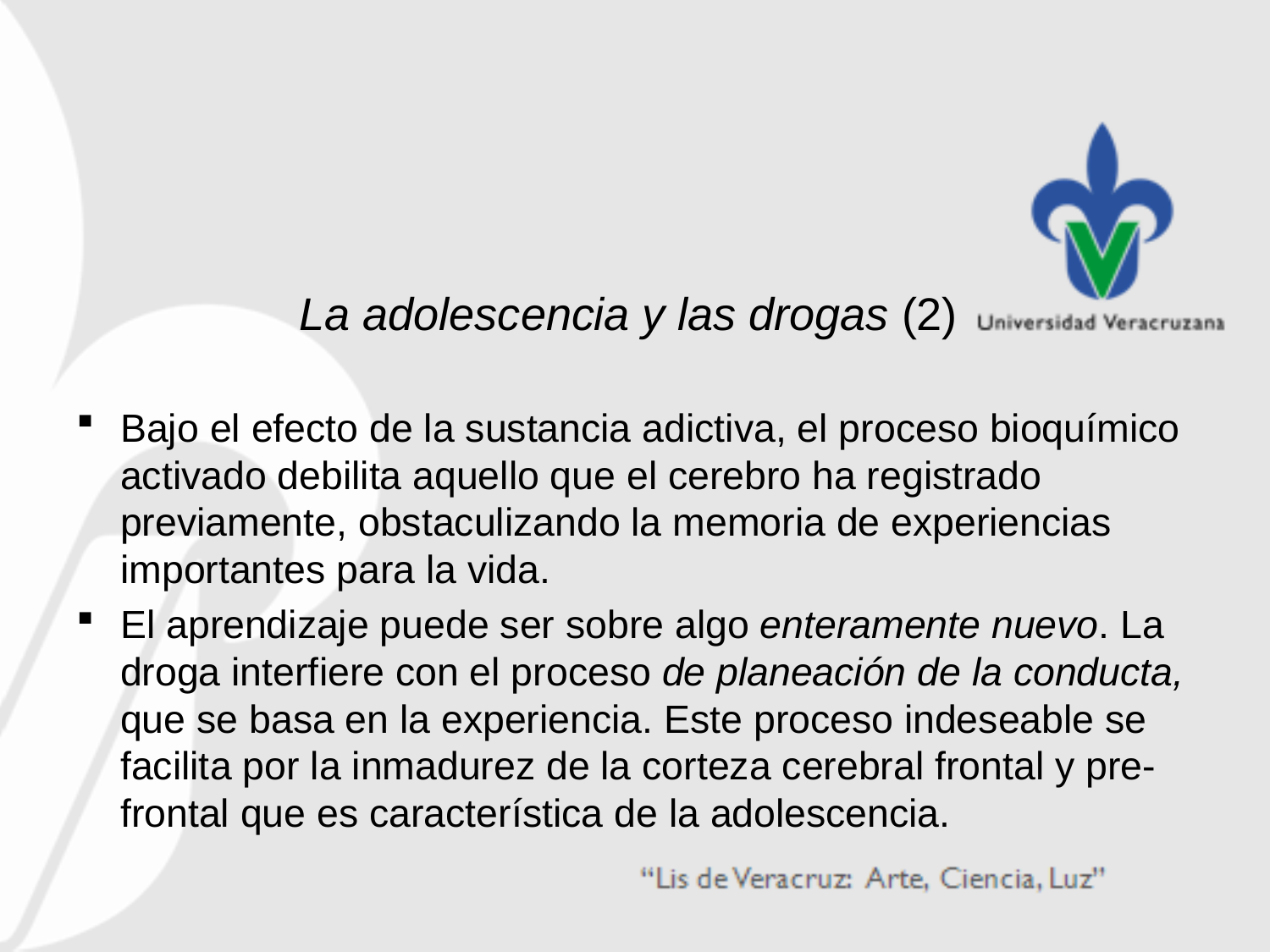

#

La adolescencia y las drogas (2)

Bajo el efecto de la sustancia adictiva, el proceso bioquímico activado debilita aquello que el cerebro ha registrado previamente, obstaculizando la memoria de experiencias importantes para la vida.
El aprendizaje puede ser sobre algo enteramente nuevo. La droga interfiere con el proceso de planeación de la conducta, que se basa en la experiencia. Este proceso indeseable se facilita por la inmadurez de la corteza cerebral frontal y pre-frontal que es característica de la adolescencia.